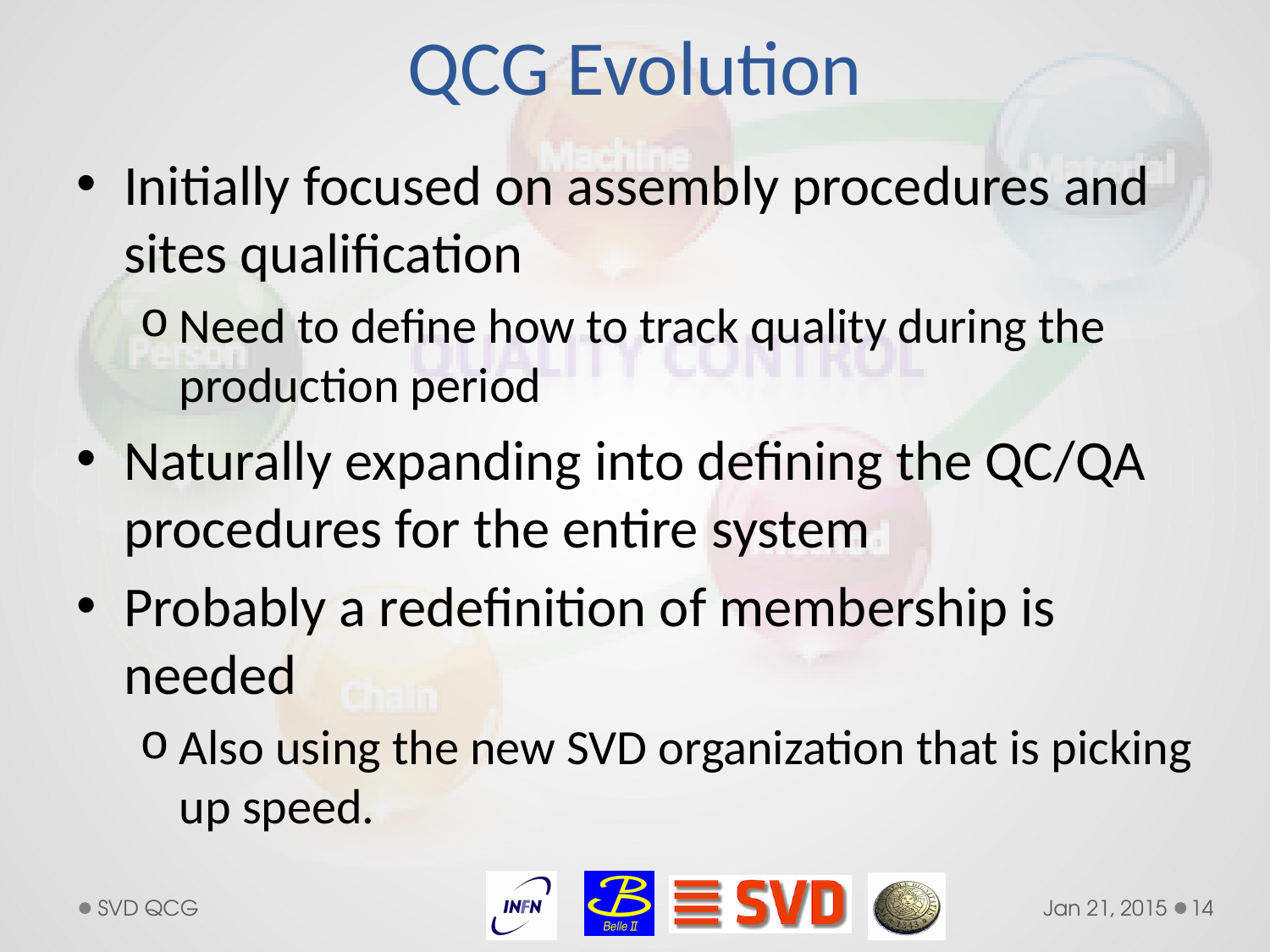

# QCG Evolution
Initially focused on assembly procedures and sites qualification
Need to define how to track quality during the production period
Naturally expanding into defining the QC/QA procedures for the entire system
Probably a redefinition of membership is needed
Also using the new SVD organization that is picking up speed.

SVD QCG
Jan 21, 2015
14